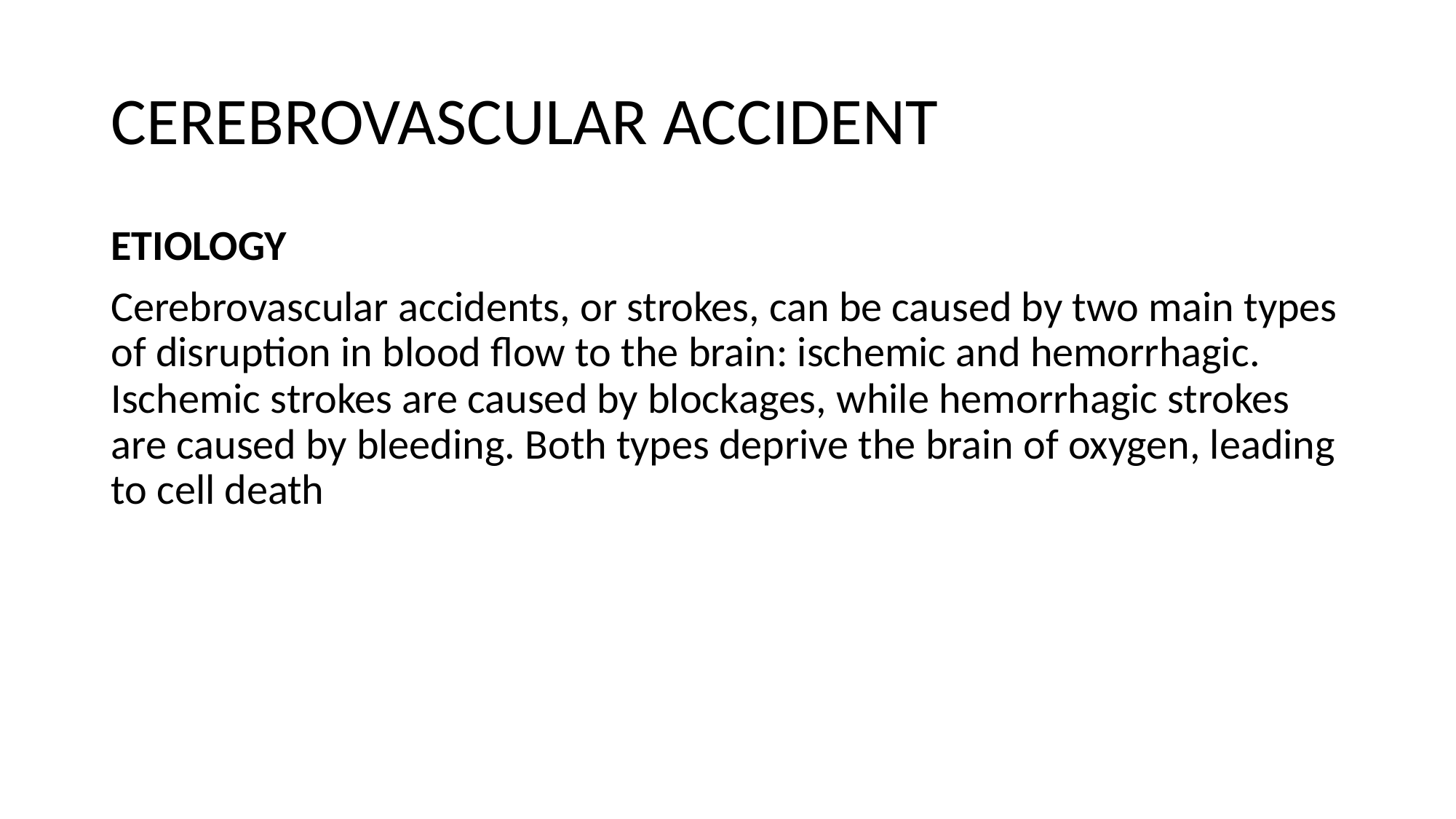

# CEREBROVASCULAR ACCIDENT
ETIOLOGY
Cerebrovascular accidents, or strokes, can be caused by two main types of disruption in blood flow to the brain: ischemic and hemorrhagic. Ischemic strokes are caused by blockages, while hemorrhagic strokes are caused by bleeding. Both types deprive the brain of oxygen, leading to cell death